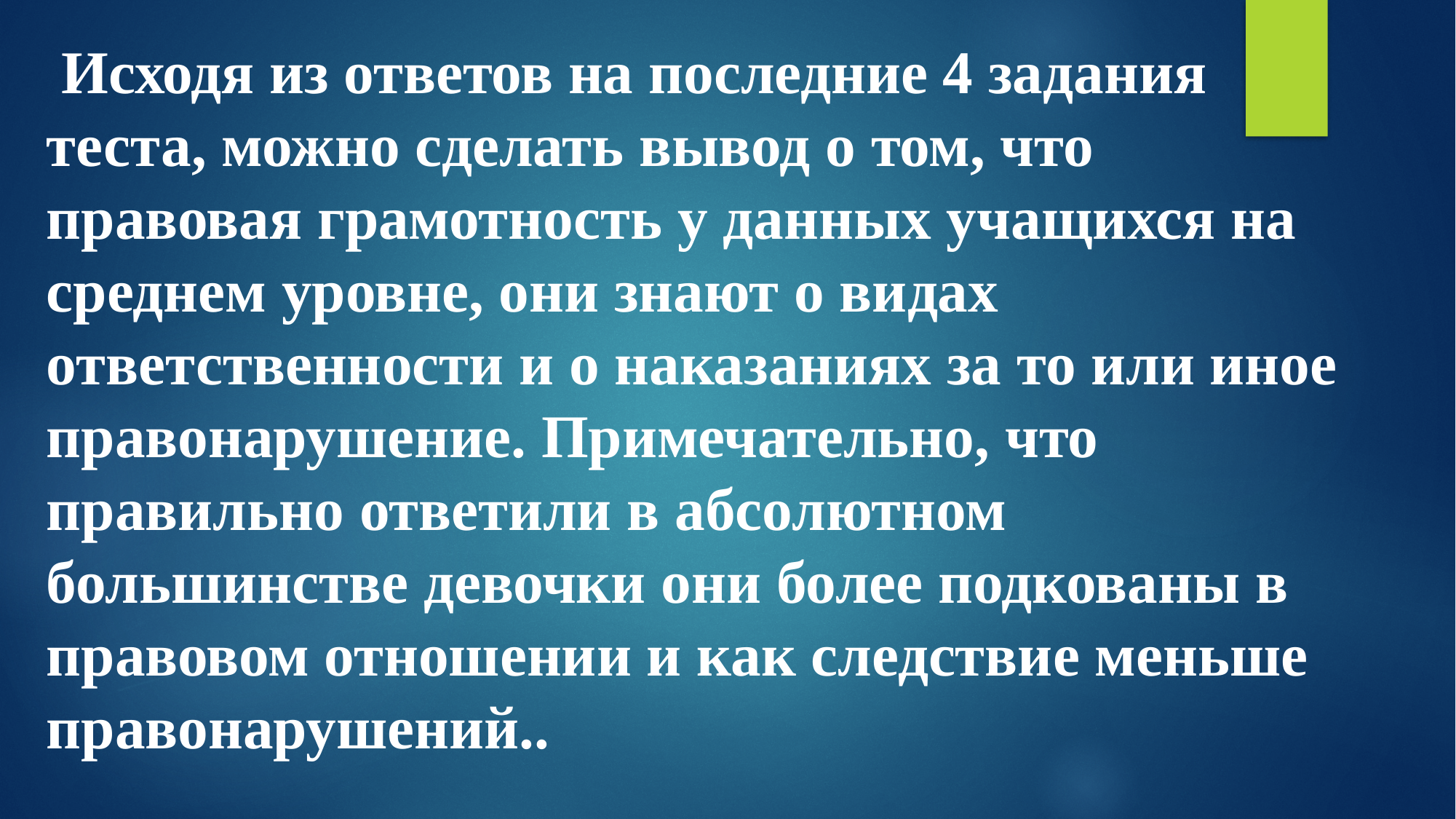

Исходя из ответов на последние 4 задания теста, можно сделать вывод о том, что правовая грамотность у данных учащихся на среднем уровне, они знают о видах ответственности и о наказаниях за то или иное правонарушение. Примечательно, что правильно ответили в абсолютном большинстве девочки они более подкованы в правовом отношении и как следствие меньше правонарушений..